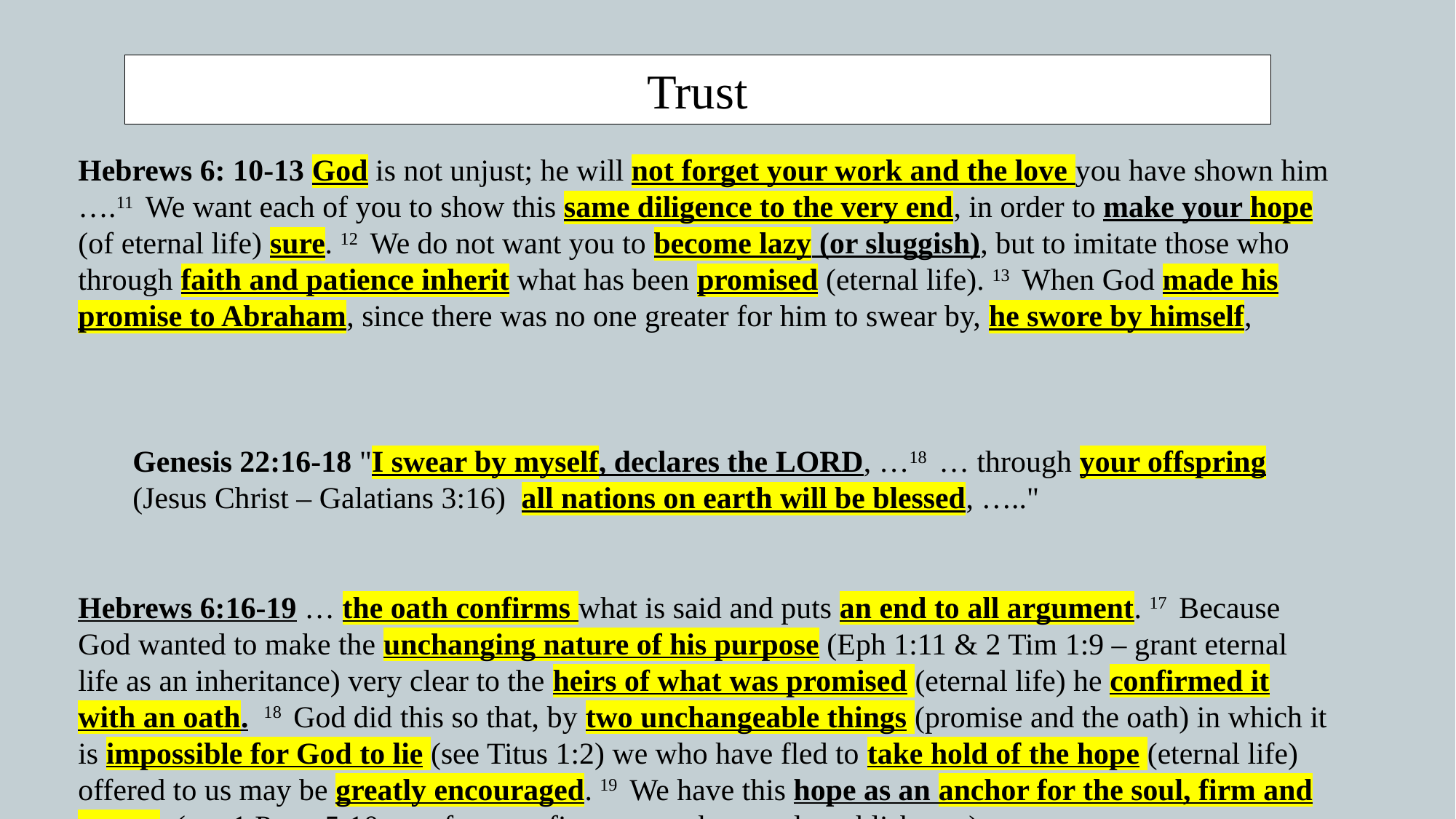

Trust
Hebrews 6: 10-13 God is not unjust; he will not forget your work and the love you have shown him ….11  We want each of you to show this same diligence to the very end, in order to make your hope (of eternal life) sure. 12  We do not want you to become lazy (or sluggish), but to imitate those who through faith and patience inherit what has been promised (eternal life). 13  When God made his promise to Abraham, since there was no one greater for him to swear by, he swore by himself,

Genesis 22:16-18 "I swear by myself, declares the LORD, …18  … through your offspring (Jesus Christ – Galatians 3:16)  all nations on earth will be blessed, ….."

Hebrews 6:16-19 … the oath confirms what is said and puts an end to all argument. 17  Because God wanted to make the unchanging nature of his purpose (Eph 1:11 & 2 Tim 1:9 – grant eternal life as an inheritance) very clear to the heirs of what was promised (eternal life) he confirmed it with an oath.  18  God did this so that, by two unchangeable things (promise and the oath) in which it is impossible for God to lie (see Titus 1:2) we who have fled to take hold of the hope (eternal life) offered to us may be greatly encouraged. 19  We have this hope as an anchor for the soul, firm and secure. (see 1 Peter 5:10 - perfect, confirm, strengthen, and establish you)